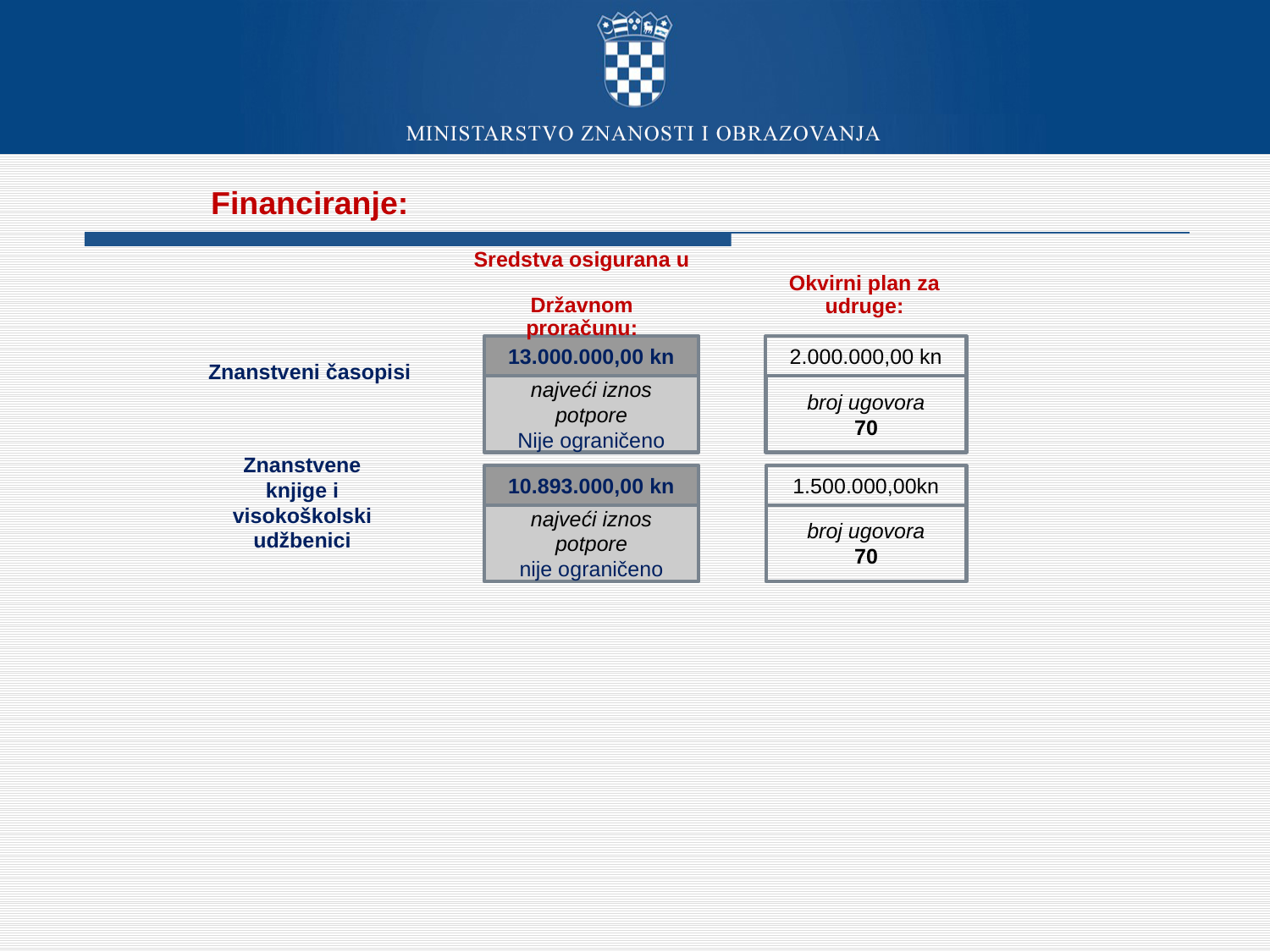

Financiranje:
Sredstva osigurana u
Državnom proračunu:
Okvirni plan za udruge:

Znanstveni časopisi

13.000.000,00 kn
2.000.000,00 kn
najveći iznos potpore
Nije ograničeno
broj ugovora
70

Znanstvene knjige i visokoškolski udžbenici

10.893.000,00 kn
1.500.000,00kn
najveći iznos potpore
nije ograničeno
broj ugovora
70